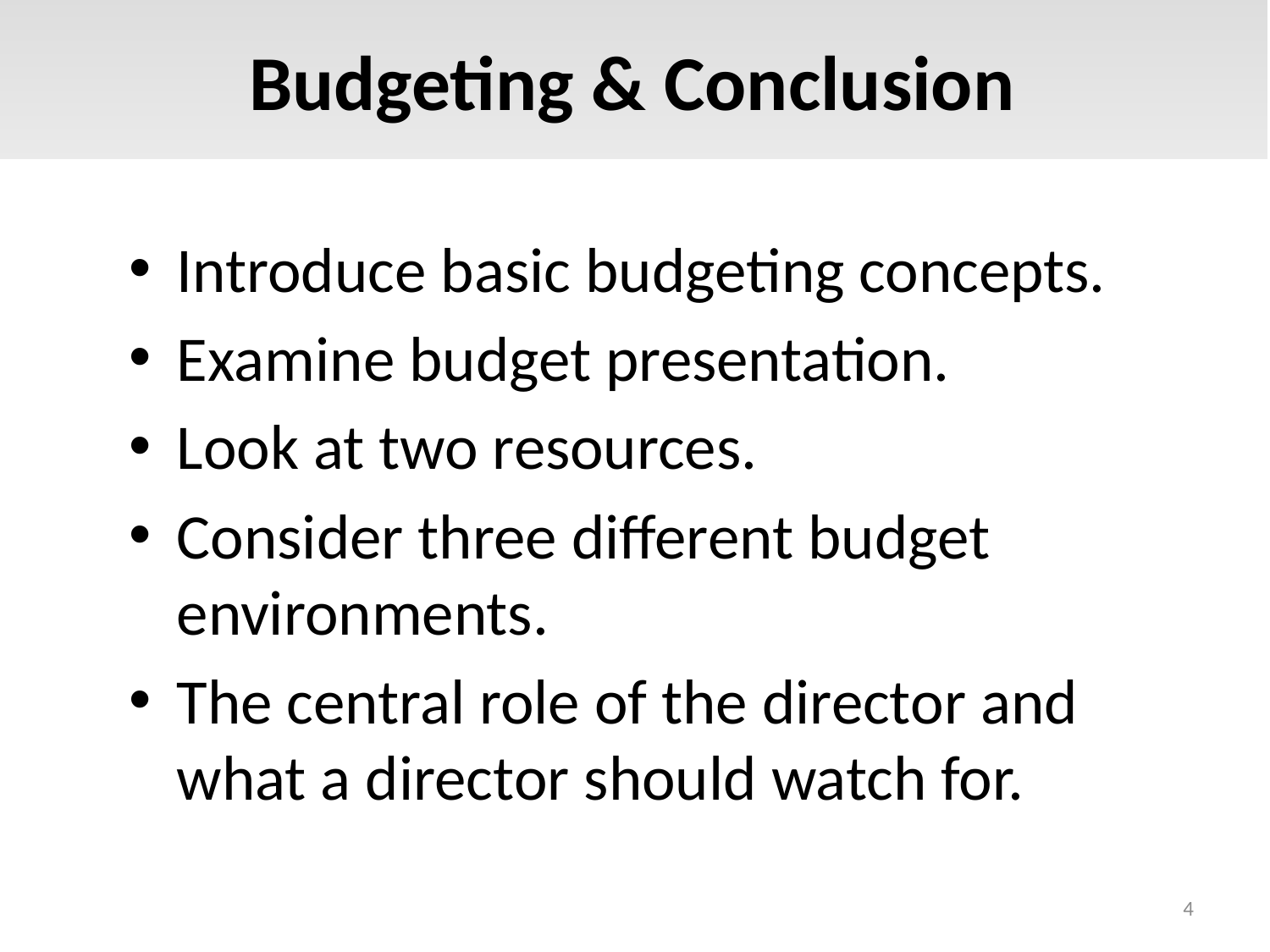

Budgeting & Conclusion
Introduce basic budgeting concepts.
Examine budget presentation.
Look at two resources.
Consider three different budget environments.
The central role of the director and what a director should watch for.

4